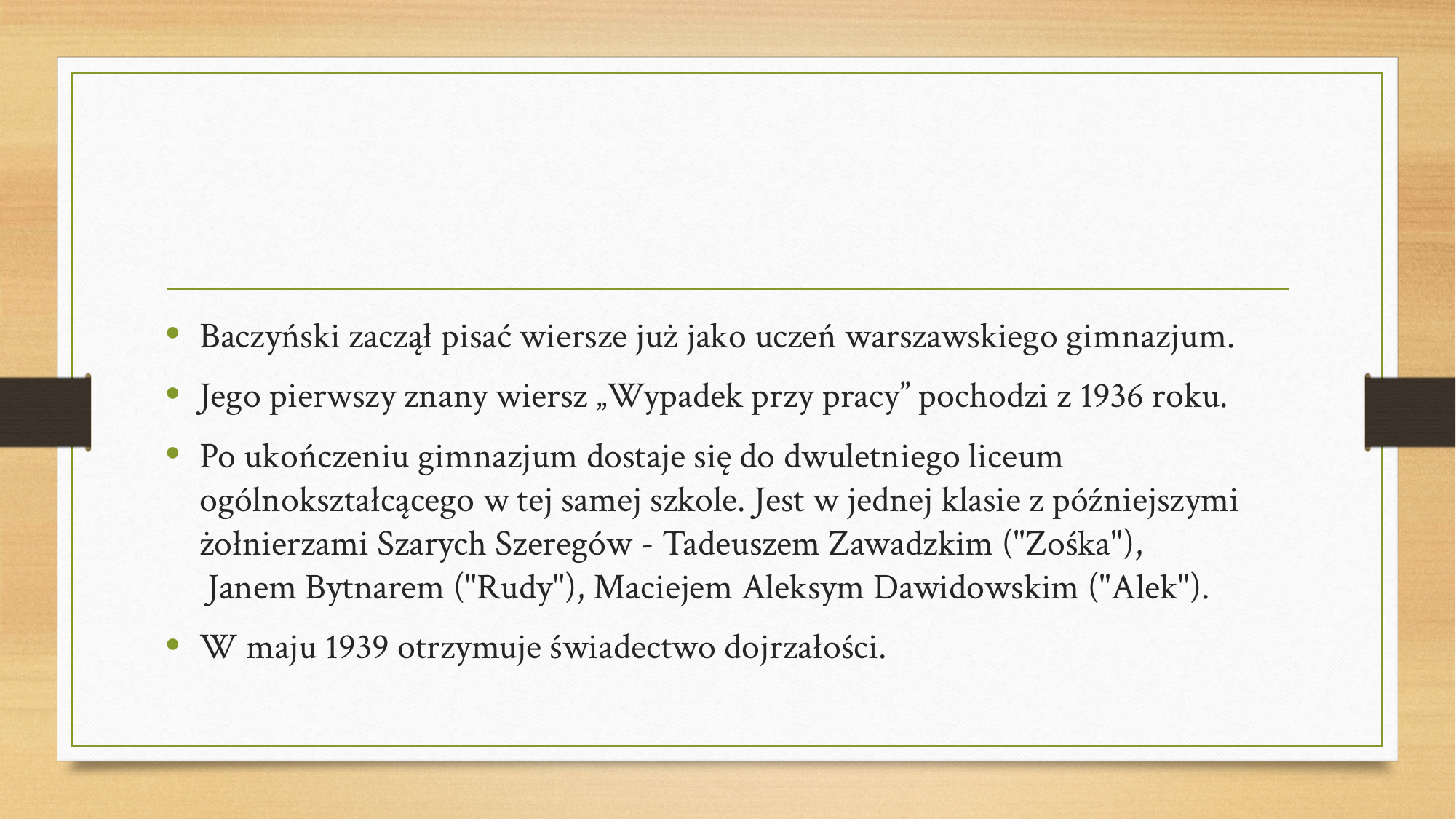

#
Baczyński zaczął pisać wiersze już jako uczeń warszawskiego gimnazjum.
Jego pierwszy znany wiersz „Wypadek przy pracy” pochodzi z 1936 roku.
Po ukończeniu gimnazjum dostaje się do dwuletniego liceum ogólnokształcącego w tej samej szkole. Jest w jednej klasie z późniejszymi żołnierzami Szarych Szeregów - Tadeuszem Zawadzkim ("Zośka"),                   Janem Bytnarem ("Rudy"), Maciejem Aleksym Dawidowskim ("Alek").
W maju 1939 otrzymuje świadectwo dojrzałości.